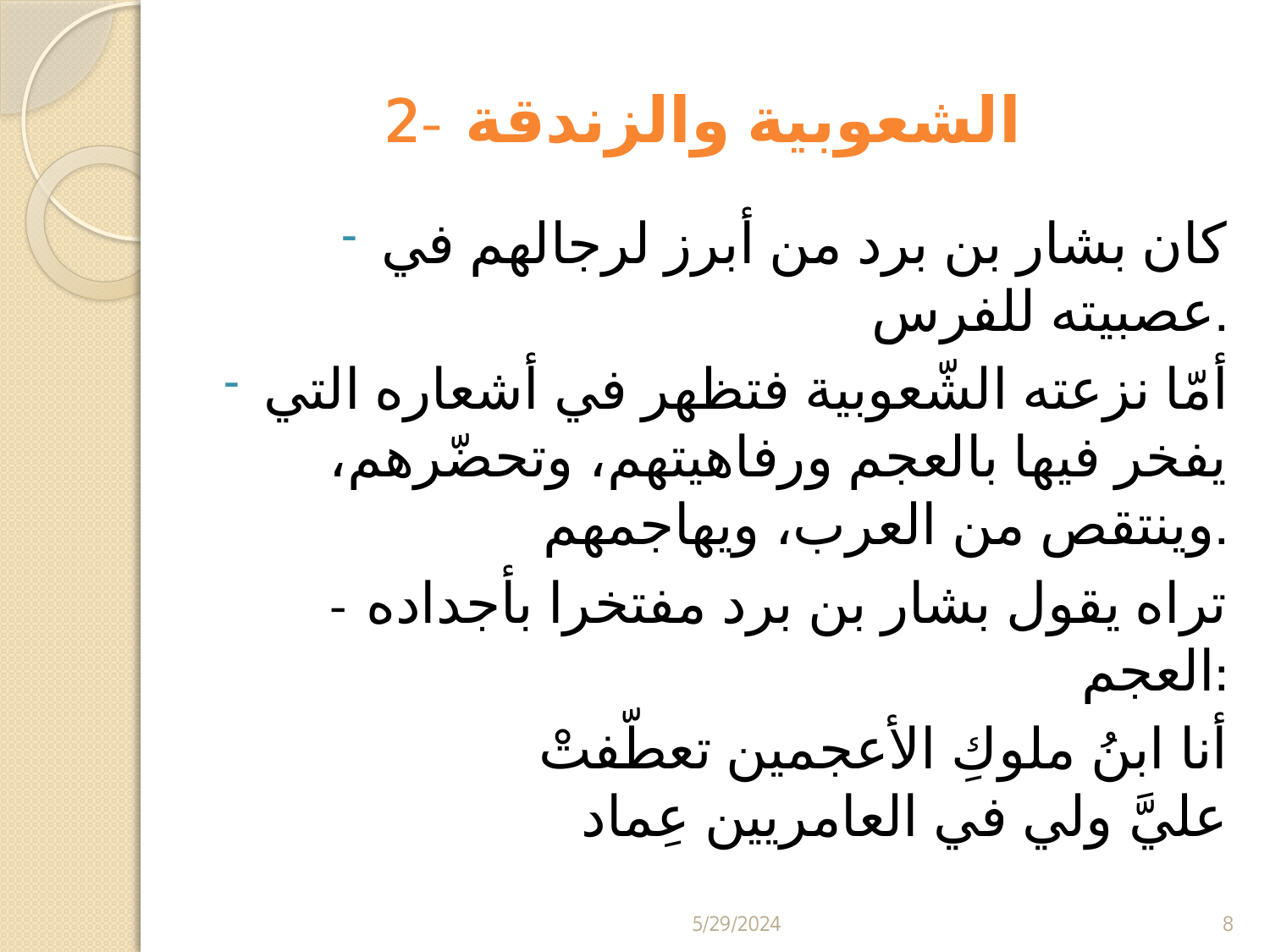

# 2- الشعوبية والزندقة
كان بشار بن برد من أبرز لرجالهم في عصبيته للفرس.
أمّا نزعته الشّعوبية فتظهر في أشعاره التي يفخر فيها بالعجم ورفاهيتهم، وتحضّرهم، وينتقص من العرب، ويهاجمهم.
- تراه يقول بشار بن برد مفتخرا بأجداده العجم:
أنا ابنُ ملوكِ الأعجمين تعطّفتْ
عليَّ ولي في العامريين عِماد

5/29/2024
8